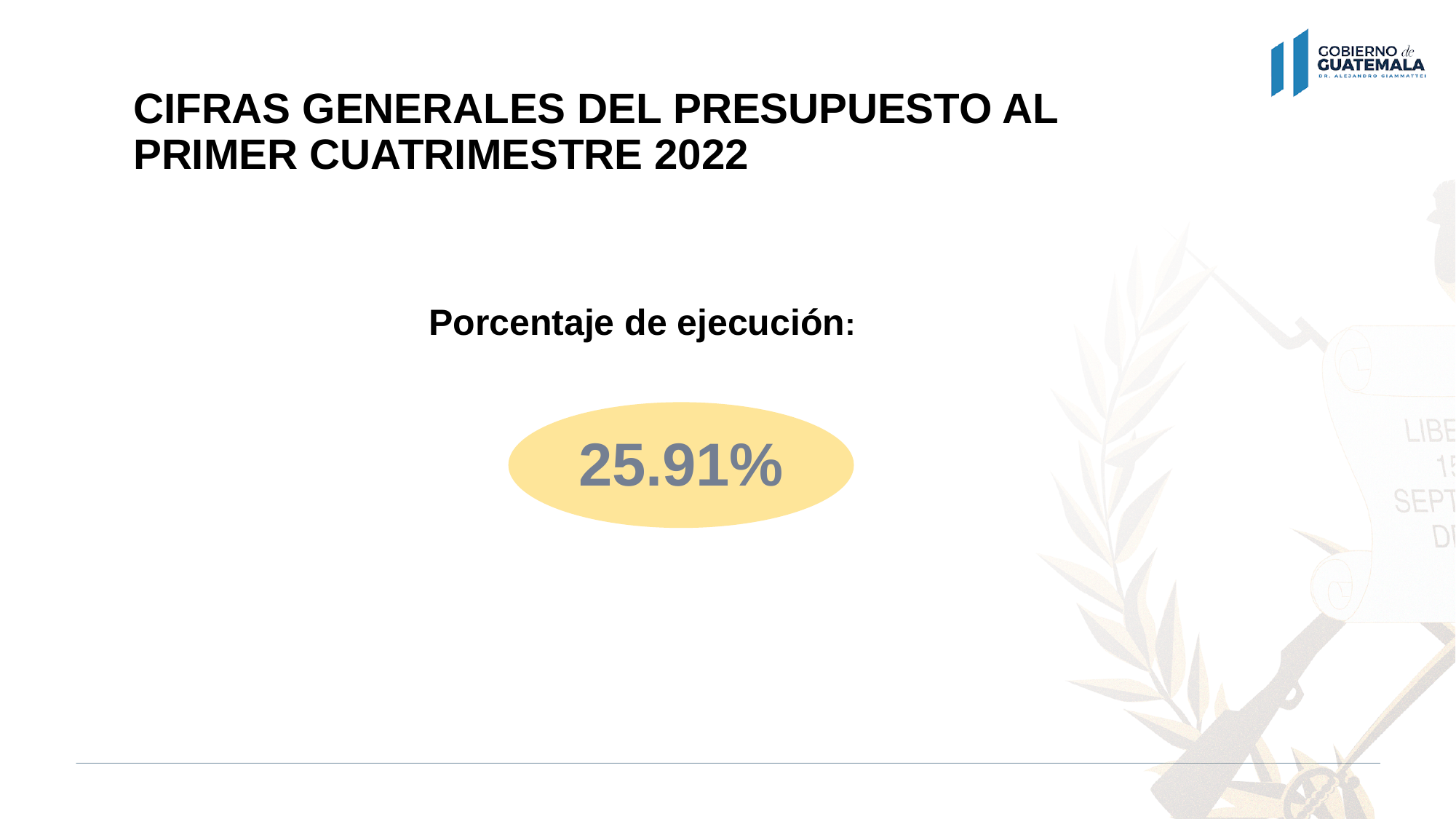

# CIFRAS GENERALES DEL PRESUPUESTO AL PRIMER CUATRIMESTRE 2022

Porcentaje de ejecución:

25.91%